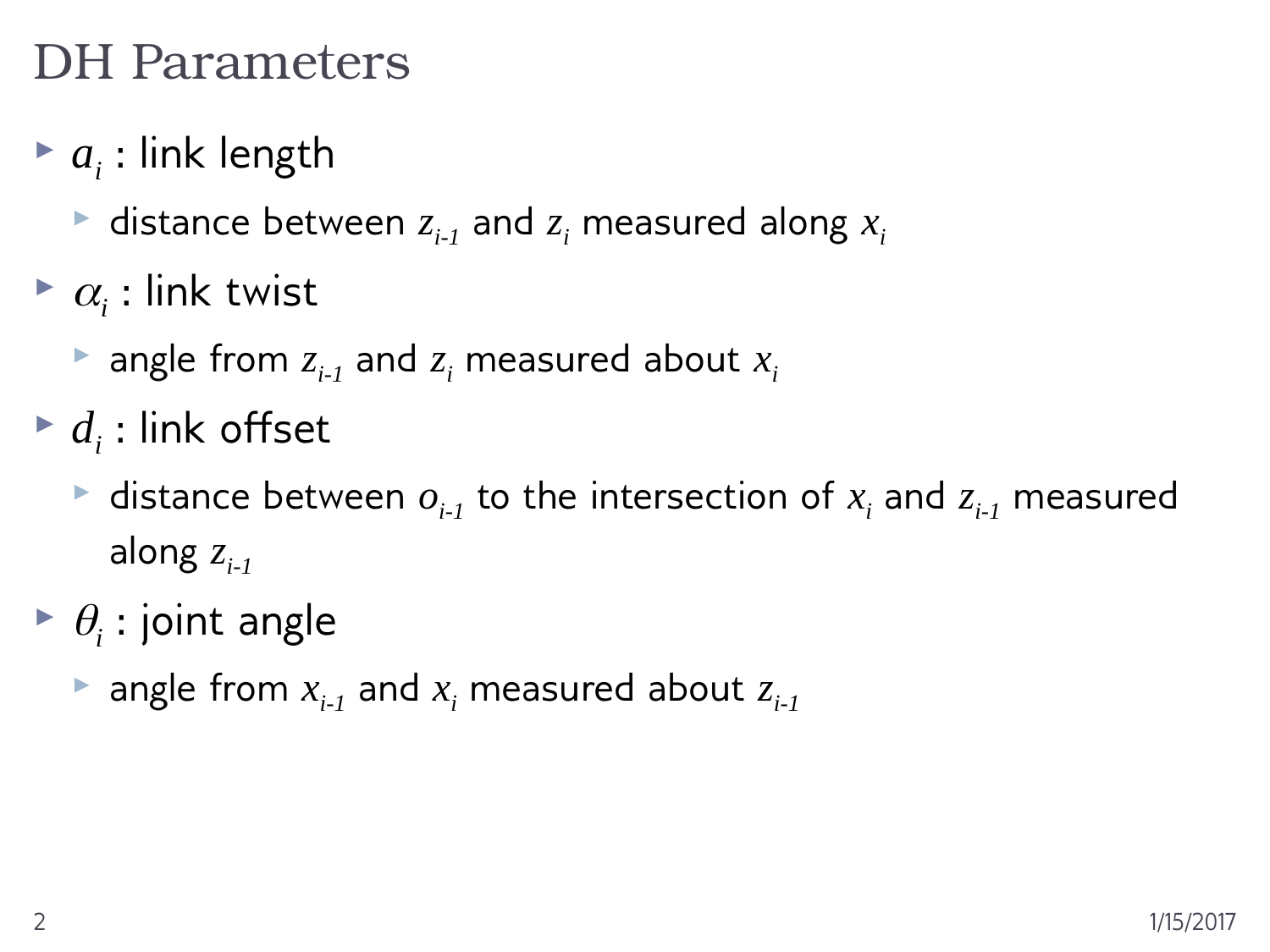

# DH Parameters
ai : link length
distance between zi-1 and zi measured along xi
αi : link twist
angle from zi-1 and zi measured about xi
di : link offset
distance between oi-1 to the intersection of xi and zi-1 measured along zi-1
θi : joint angle
angle from xi-1 and xi measured about zi-1
2

1/15/2017